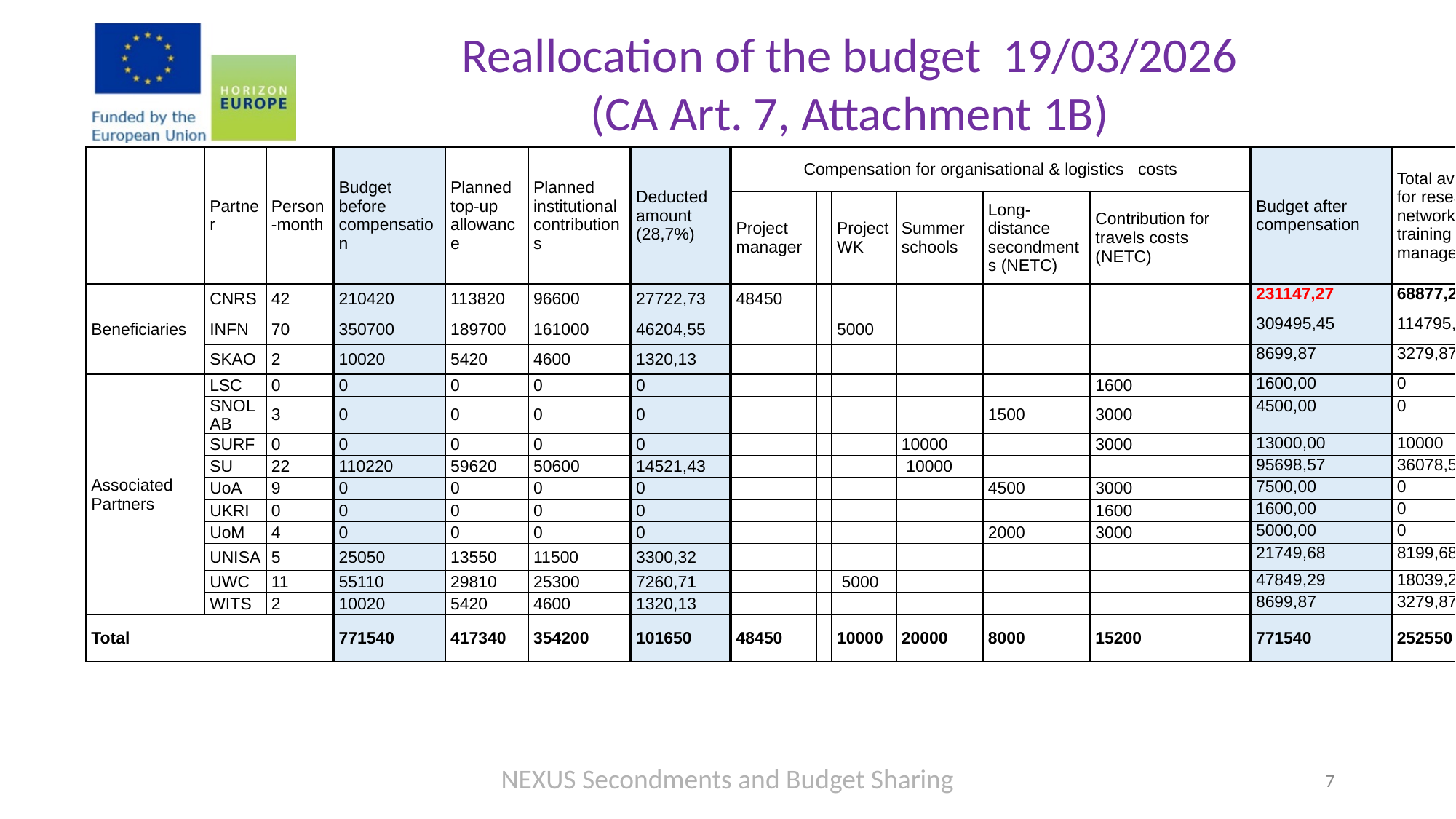

# Reallocation of the budget  19/03/2026 (CA Art. 7, Attachment 1B)
|  | Partner | Person-month | Budget before compensation | Planned top-up allowance | Planned institutional contributions | Deducted amount (28,7%) | Compensation for organisational & logistics costs |  |  |  |  |  | Budget after compensation | Total available for research, networking, training and management |
| --- | --- | --- | --- | --- | --- | --- | --- | --- | --- | --- | --- | --- | --- | --- |
|  |  |  |  |  |  |  | Project manager |  | Project WK | Summer schools | Long-distance secondments (NETC) | Contribution for travels costs (NETC) |  |  |
| Beneficiaries | CNRS | 42 | 210420 | 113820 | 96600 | 27722,73 | 48450 |  |  |  |  |  | 231147,27 | 68877,27 |
|  | INFN | 70 | 350700 | 189700 | 161000 | 46204,55 |  |  | 5000 |  |  |  | 309495,45 | 114795,45 |
|  | SKAO | 2 | 10020 | 5420 | 4600 | 1320,13 |  |  |  |  |  |  | 8699,87 | 3279,87 |
| Associated Partners | LSC | 0 | 0 | 0 | 0 | 0 |  |  |  |  |  | 1600 | 1600,00 | 0 |
|  | SNOLAB | 3 | 0 | 0 | 0 | 0 |  |  |  |  | 1500 | 3000 | 4500,00 | 0 |
|  | SURF | 0 | 0 | 0 | 0 | 0 |  |  |  | 10000 |  | 3000 | 13000,00 | 10000 |
|  | SU | 22 | 110220 | 59620 | 50600 | 14521,43 |  |  |  | 10000 |  |  | 95698,57 | 36078,57 |
|  | UoA | 9 | 0 | 0 | 0 | 0 |  |  |  |  | 4500 | 3000 | 7500,00 | 0 |
|  | UKRI | 0 | 0 | 0 | 0 | 0 |  |  |  |  |  | 1600 | 1600,00 | 0 |
|  | UoM | 4 | 0 | 0 | 0 | 0 |  |  |  |  | 2000 | 3000 | 5000,00 | 0 |
|  | UNISA | 5 | 25050 | 13550 | 11500 | 3300,32 |  |  |  |  |  |  | 21749,68 | 8199,68 |
|  | UWC | 11 | 55110 | 29810 | 25300 | 7260,71 |  |  | 5000 |  |  |  | 47849,29 | 18039,29 |
|  | WITS | 2 | 10020 | 5420 | 4600 | 1320,13 |  |  |  |  |  |  | 8699,87 | 3279,87 |
| Total |  |  | 771540 | 417340 | 354200 | 101650 | 48450 |  | 10000 | 20000 | 8000 | 15200 | 771540 | 252550 |
NEXUS Secondments and Budget Sharing
7